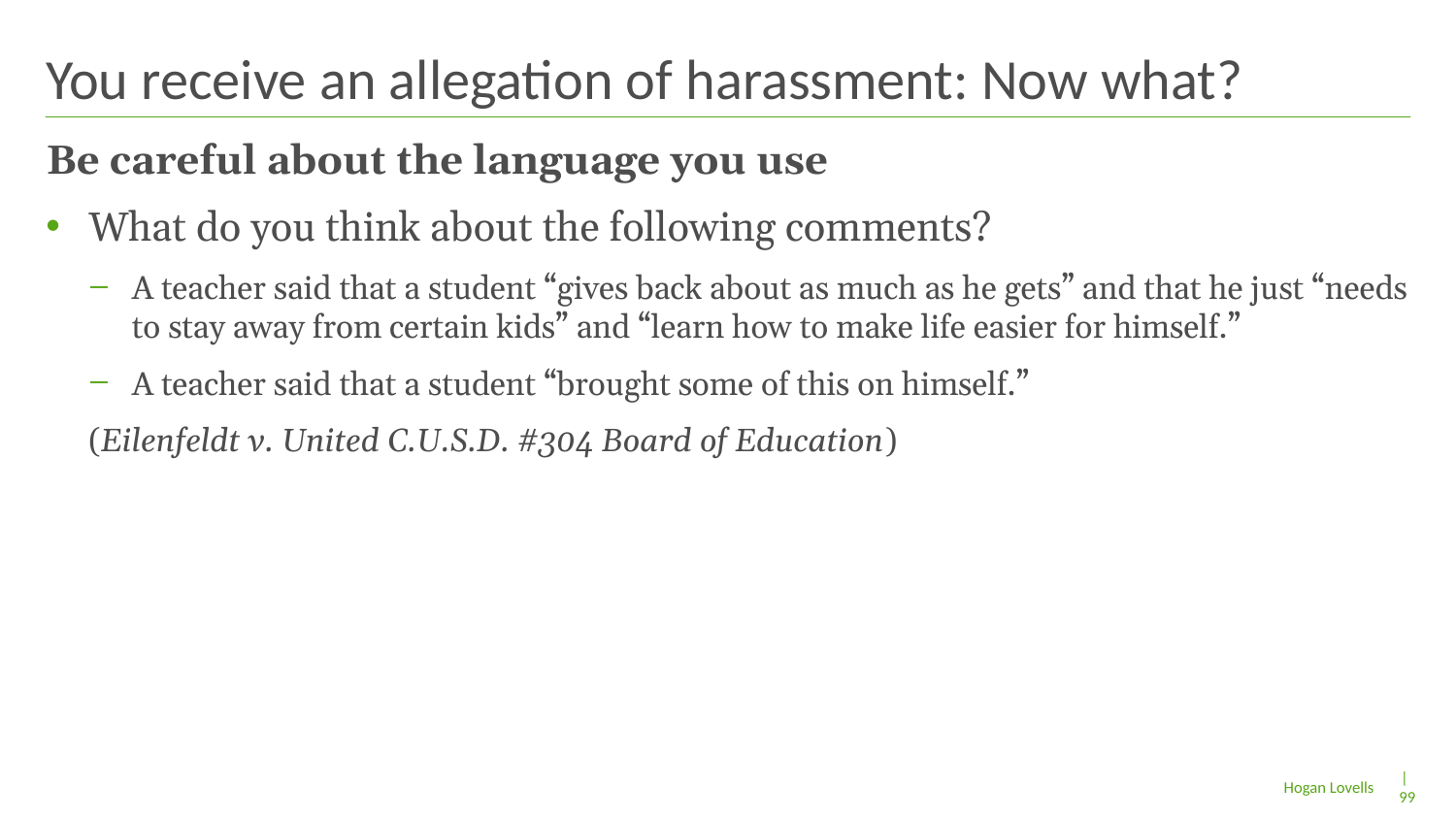

# You receive an allegation of harassment: Now what?
Be careful about the language you use
What do you think about the following comments?
A teacher said that a student “gives back about as much as he gets” and that he just “needs to stay away from certain kids” and “learn how to make life easier for himself.”
A teacher said that a student “brought some of this on himself.”
(Eilenfeldt v. United C.U.S.D. #304 Board of Education)

|  99
Hogan Lovells